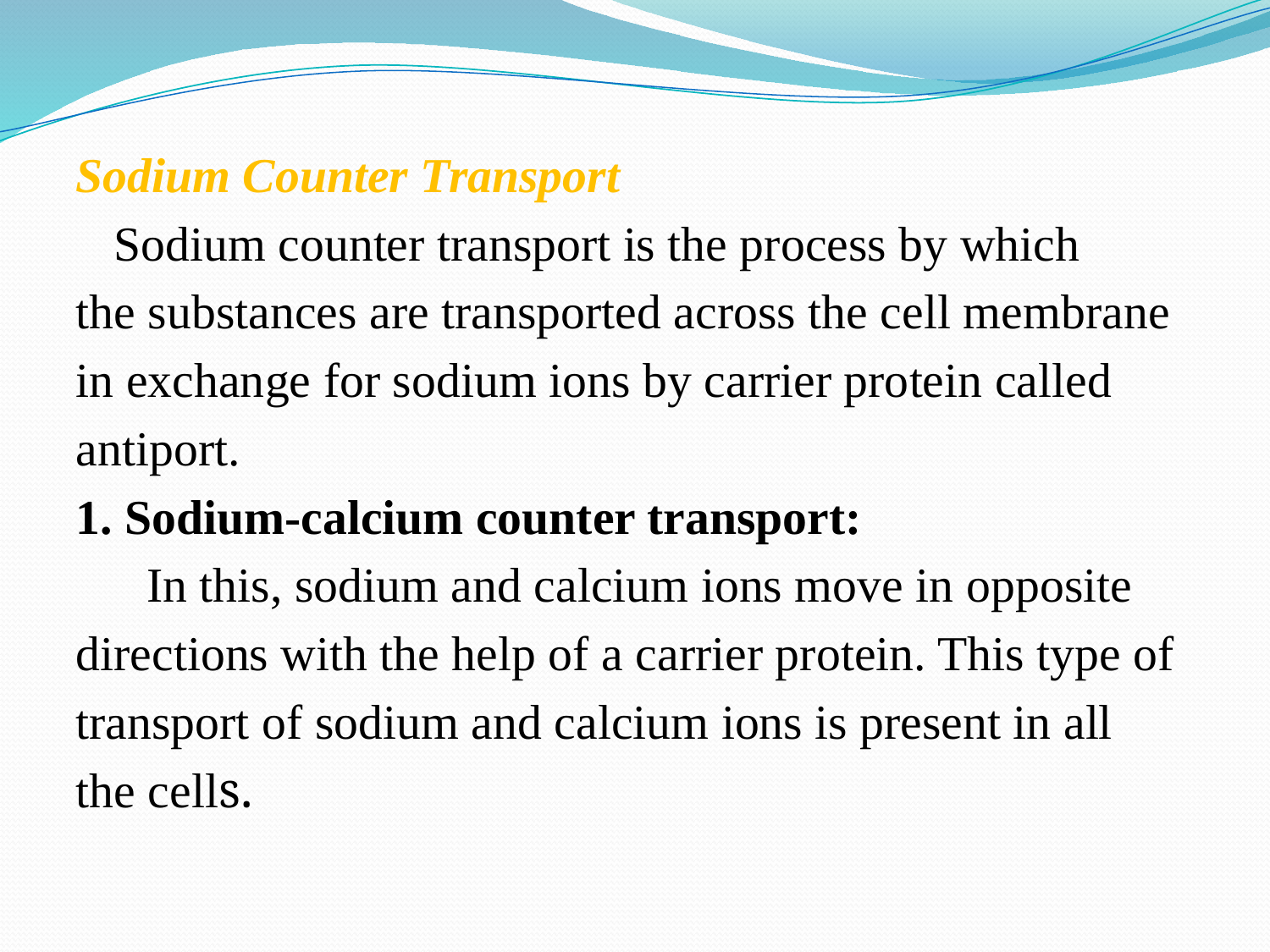

Sodium Counter Transport
		Sodium counter transport is the process by which
the substances are transported across the cell membrane
in exchange for sodium ions by carrier protein called
antiport.
1. Sodium-calcium counter transport:
	In this, sodium and calcium ions move in opposite
directions with the help of a carrier protein. This type of
transport of sodium and calcium ions is present in all
the cells.